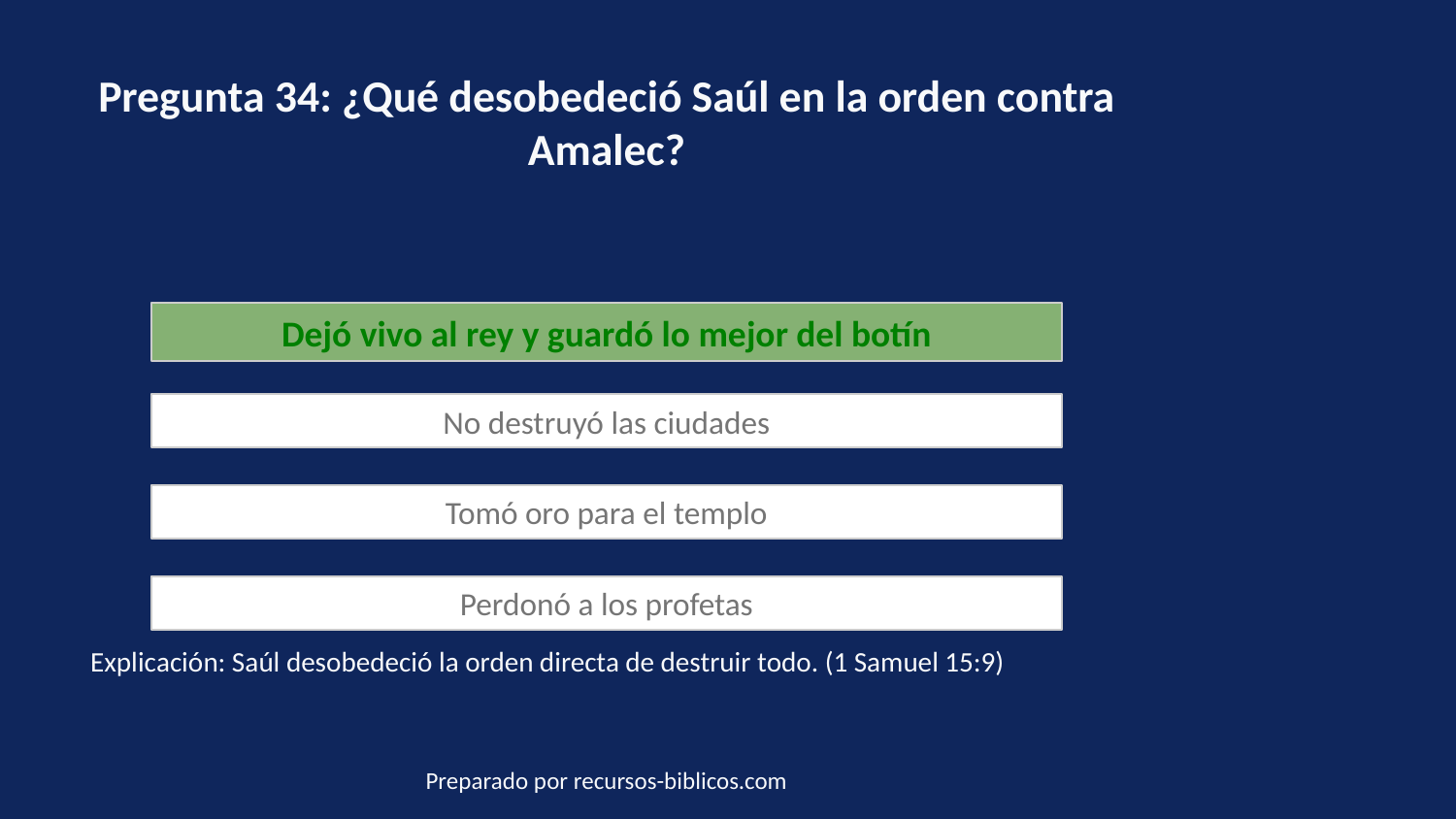

Pregunta 34: ¿Qué desobedeció Saúl en la orden contra Amalec?
Dejó vivo al rey y guardó lo mejor del botín
No destruyó las ciudades
Tomó oro para el templo
Perdonó a los profetas
Explicación: Saúl desobedeció la orden directa de destruir todo. (1 Samuel 15:9)
Preparado por recursos-biblicos.com